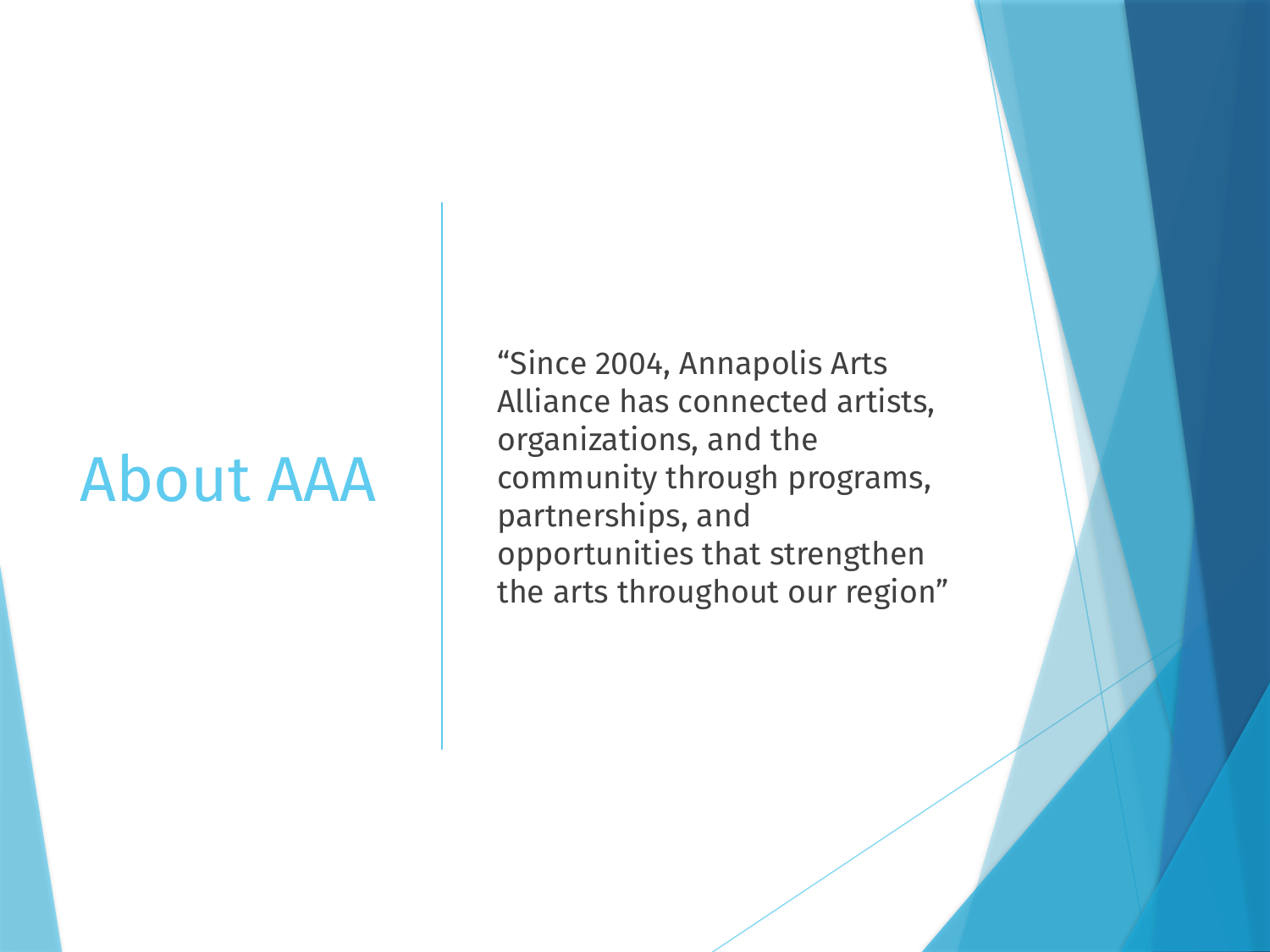

# About AAA
“Since 2004, Annapolis Arts Alliance has connected artists, organizations, and the community through programs, partnerships, and opportunities that strengthen the arts throughout our region”